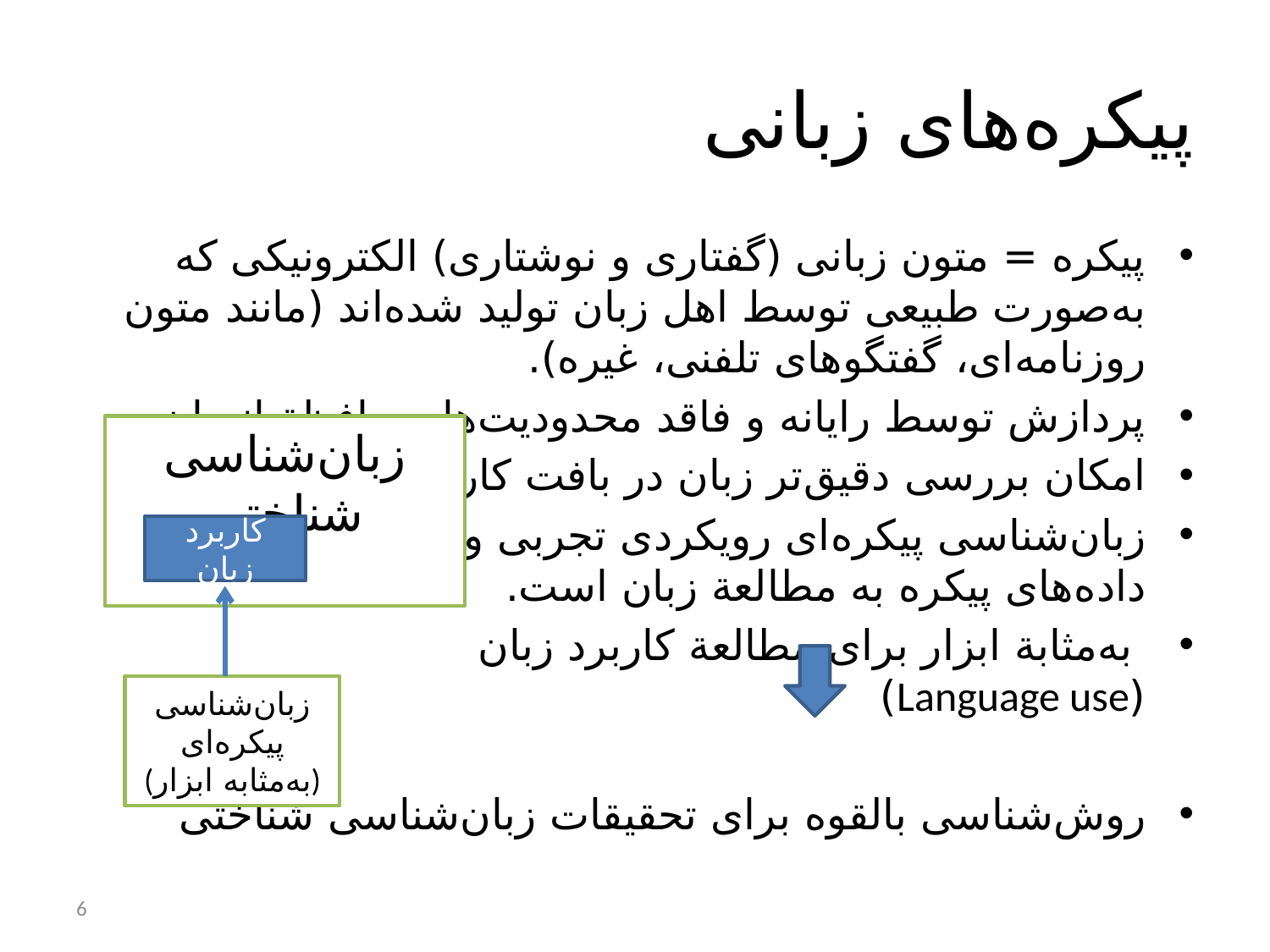

# پیکره‌های زبانی
پیکره = متون زبانی (گفتاری و نوشتاری) الکترونیکی که به‌صورت طبیعی توسط اهل زبان تولید شده‌اند (مانند متون روزنامه‌ای، گفتگوهای تلفنی، غیره).
پردازش توسط رایانه و فاقد محدودیت‌های حافظة انسان
امکان بررسی دقیق‌تر زبان در بافت کاربردی‌اش.
زبان‌شناسی پیکره‌ای رویکردی تجربی و مبتنی بر
داده‌های پیکره به مطالعة زبان است.
 به‌مثابة ابزار برای مطالعة کاربرد زبان
(Language use)

روش‌شناسی بالقوه برای تحقیقات زبان‌شناسی شناختی

زبان‌شناسی شناختی

کاربرد زبان

زبان‌شناسی پیکره‌ای
(به‌مثابه ابزار)
6